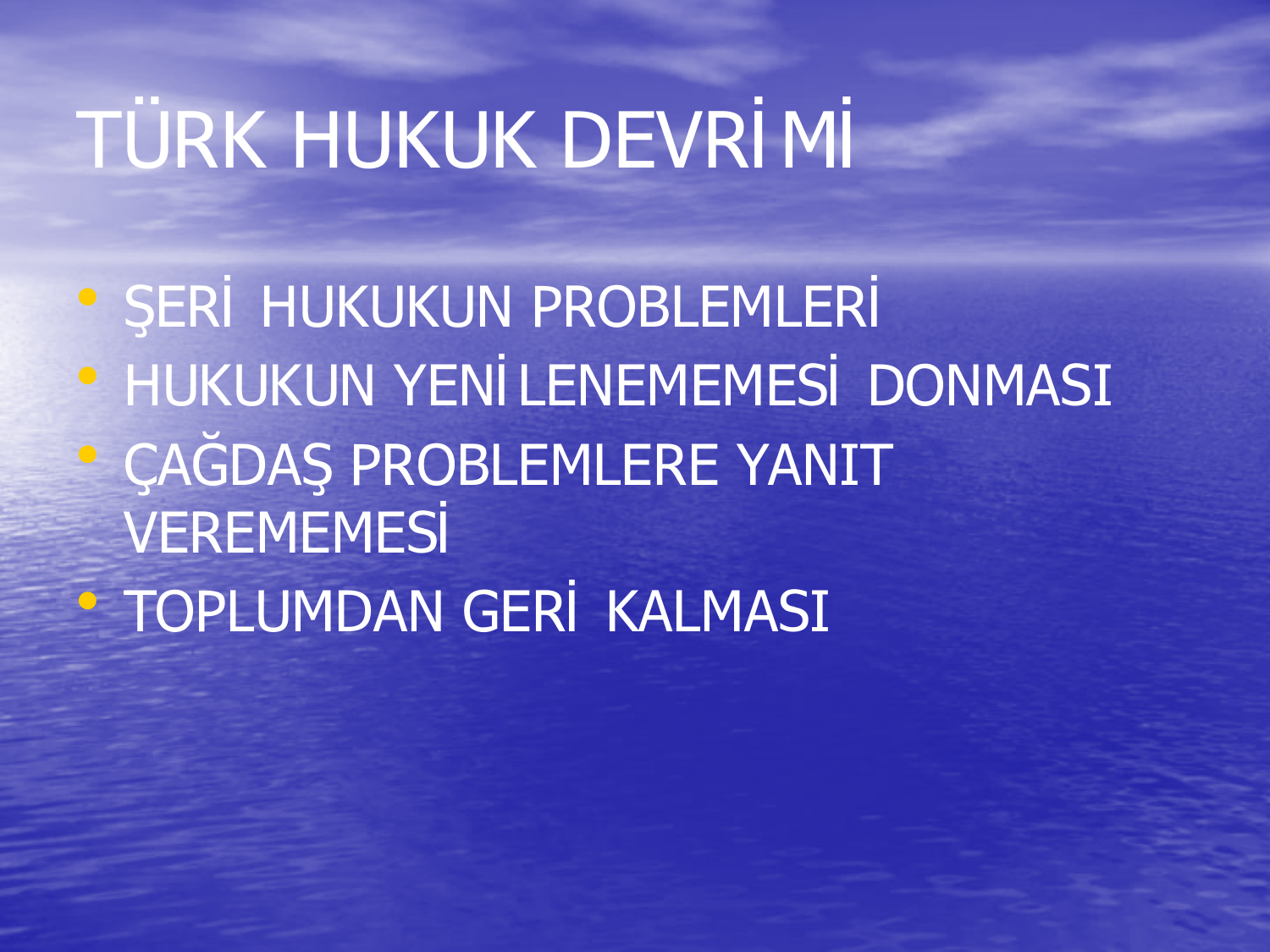

# TÜRK HUKUK DEVRİMİ
ŞERİ HUKUKUN PROBLEMLERİ
HUKUKUN YENİLENEMEMESİ DONMASI
ÇAĞDAŞ PROBLEMLERE YANIT VEREMEMESİ
TOPLUMDAN GERİ KALMASI